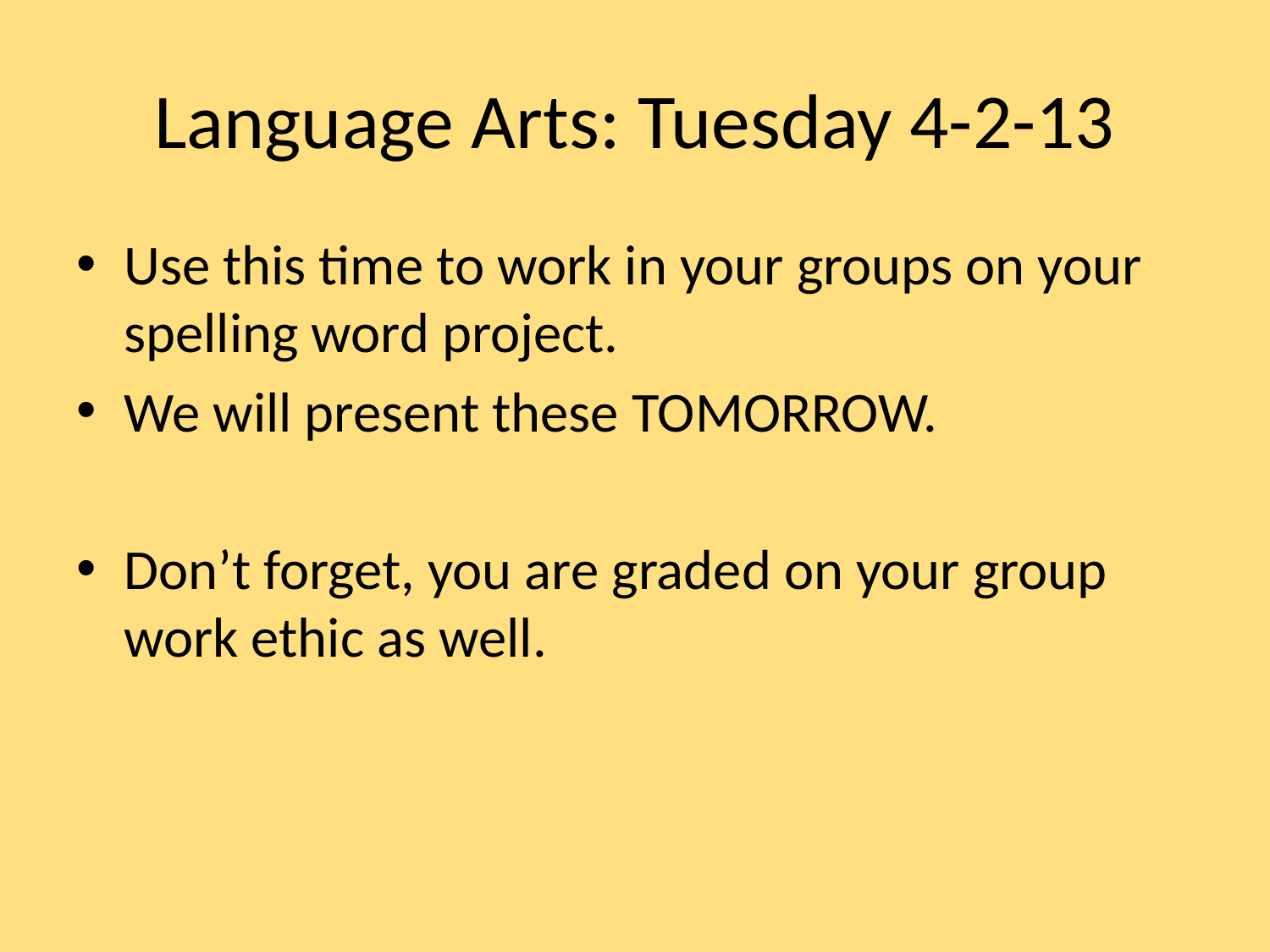

# Language Arts: Tuesday 4-2-13
Use this time to work in your groups on your spelling word project.
We will present these TOMORROW.

Don’t forget, you are graded on your group work ethic as well.